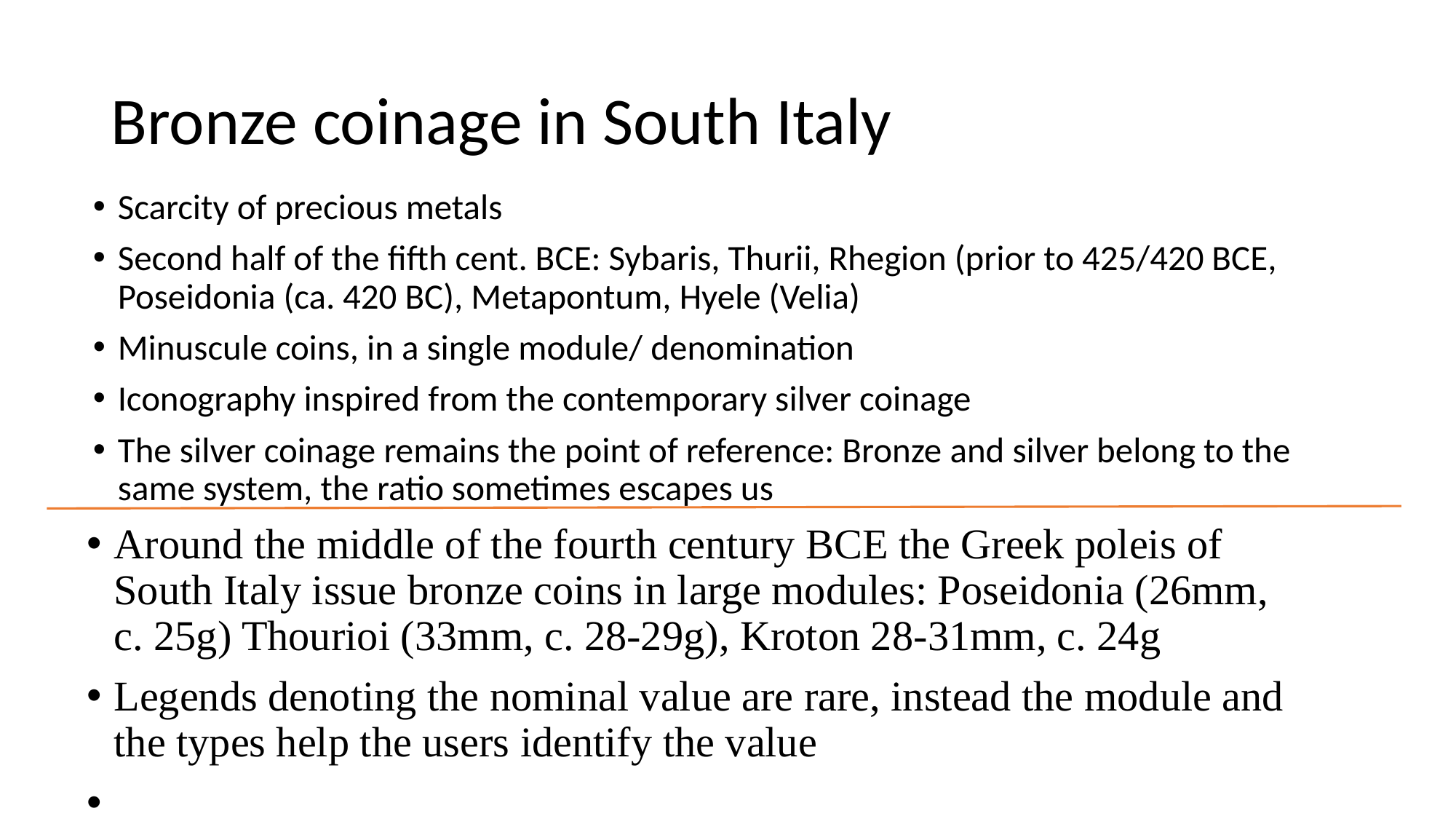

# Bronze coinage in South Italy
Scarcity of precious metals
Second half of the fifth cent. BCE: Sybaris, Thurii, Rhegion (prior to 425/420 BCE, Poseidonia (ca. 420 BC), Metapontum, Hyele (Velia)
Minuscule coins, in a single module/ denomination
Iconography inspired from the contemporary silver coinage
The silver coinage remains the point of reference: Bronze and silver belong to the same system, the ratio sometimes escapes us
Around the middle of the fourth century BCE the Greek poleis of South Italy issue bronze coins in large modules: Poseidonia (26mm, c. 25g) Thourioi (33mm, c. 28-29g), Kroton 28-31mm, c. 24g
Legends denoting the nominal value are rare, instead the module and the types help the users identify the value